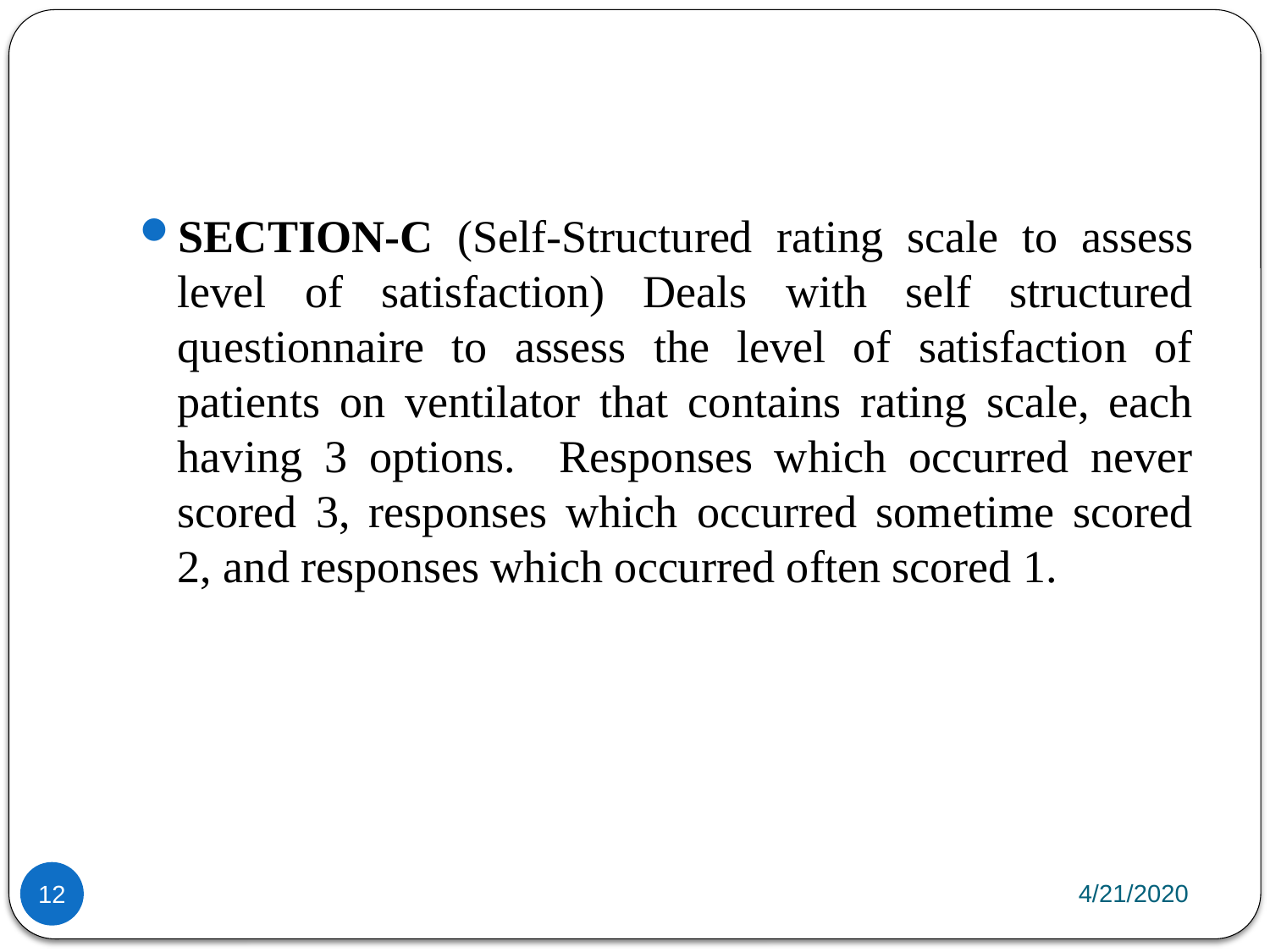

#
SECTION-C (Self-Structured rating scale to assess level of satisfaction) Deals with self structured questionnaire to assess the level of satisfaction of patients on ventilator that contains rating scale, each having 3 options.  Responses which occurred never scored 3, responses which occurred sometime scored 2, and responses which occurred often scored 1.
4/21/2020
12